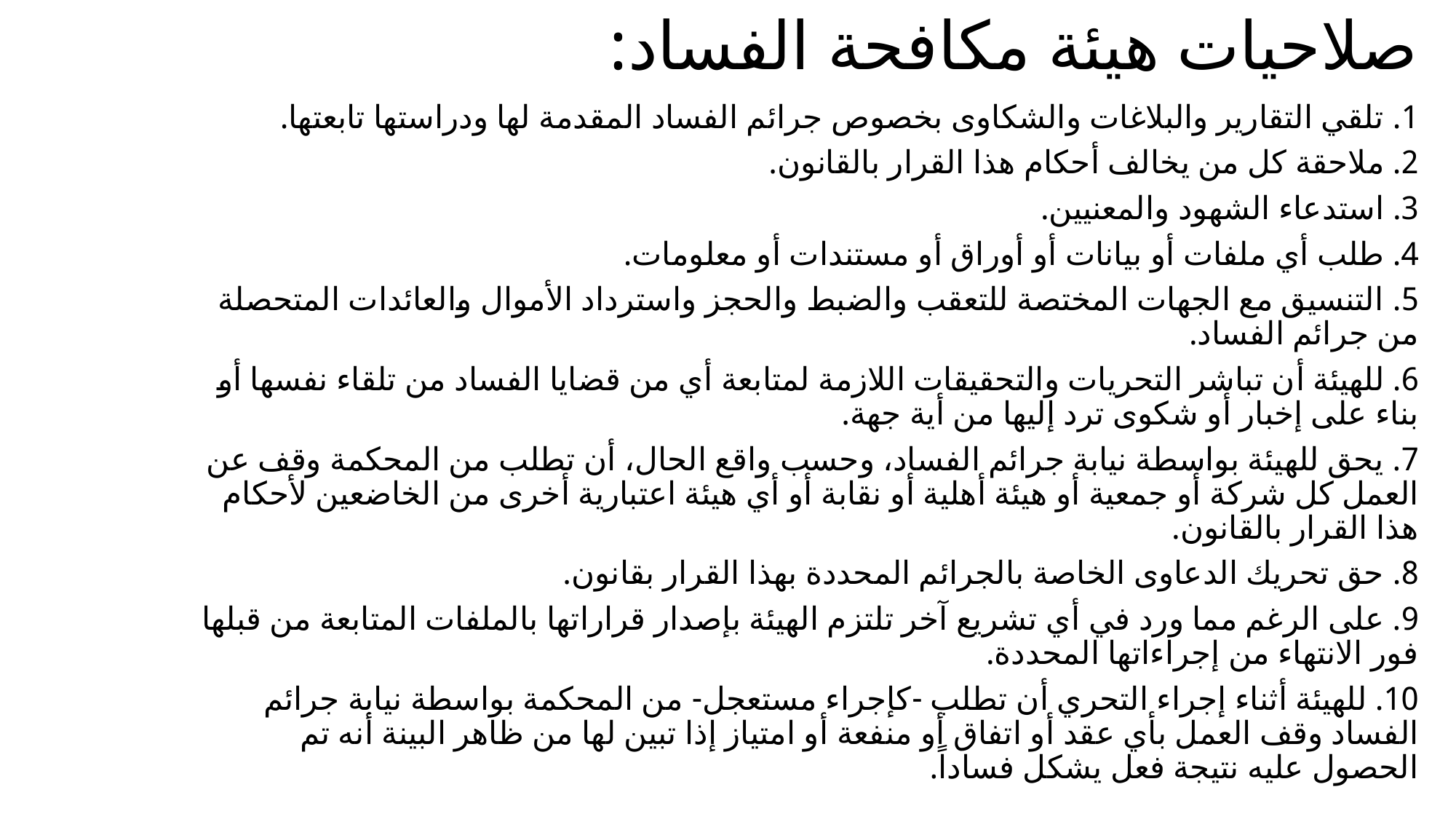

# صلاحيات هيئة مكافحة الفساد:
1. تلقي التقارير والبلاغات والشكاوى بخصوص جرائم الفساد المقدمة لها ودراستها تابعتها.
2. ملاحقة كل من يخالف أحكام هذا القرار بالقانون.
3. استدعاء الشهود والمعنيين.
4. طلب أي ملفات أو بيانات أو أوراق أو مستندات أو معلومات.
5. التنسيق مع الجهات المختصة للتعقب والضبط والحجز واسترداد الأموال والعائدات المتحصلة من جرائم الفساد.
6. للهيئة أن تباشر التحريات والتحقيقات اللازمة لمتابعة أي من قضايا الفساد من تلقاء نفسها أو بناء على إخبار أو شكوى ترد إليها من أية جهة.
7. يحق للهيئة بواسطة نيابة جرائم الفساد، وحسب واقع الحال، أن تطلب من المحكمة وقف عن العمل كل شركة أو جمعية أو هيئة أهلية أو نقابة أو أي هيئة اعتبارية أخرى من الخاضعين لأحكام هذا القرار بالقانون.
8. حق تحريك الدعاوى الخاصة بالجرائم المحددة بهذا القرار بقانون.
9. على الرغم مما ورد في أي تشريع آخر تلتزم الهيئة بإصدار قراراتها بالملفات المتابعة من قبلها فور الانتهاء من إجراءاتها المحددة.
10. للهيئة أثناء إجراء التحري أن تطلب -كإجراء مستعجل- من المحكمة بواسطة نيابة جرائم الفساد وقف العمل بأي عقد أو اتفاق أو منفعة أو امتياز إذا تبين لها من ظاهر البينة أنه تم الحصول عليه نتيجة فعل يشكل فساداً.